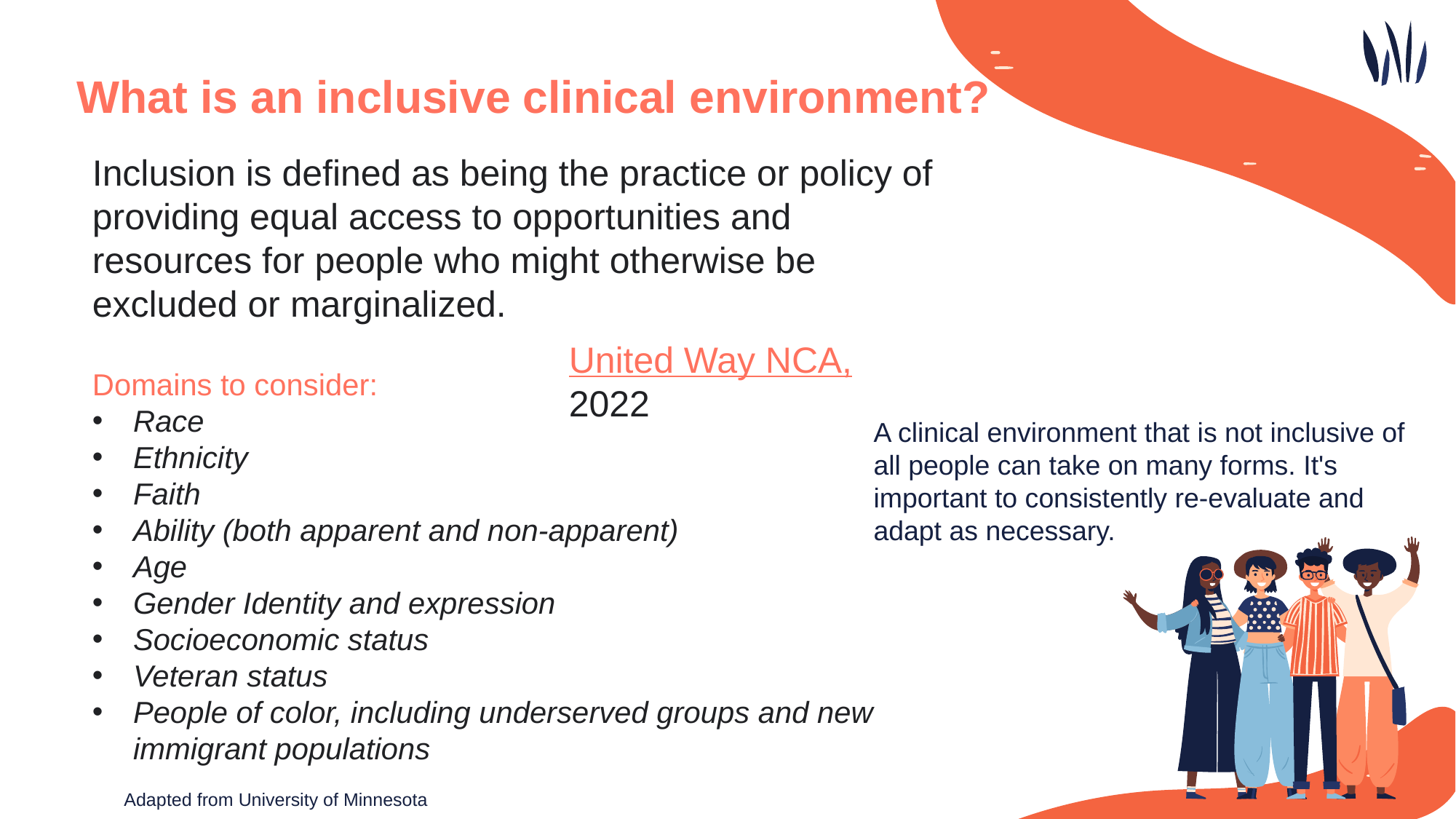

# What is an inclusive clinical environment?
Inclusion is defined as being the practice or policy of providing equal access to opportunities and resources for people who might otherwise be excluded or marginalized.
United Way NCA, 2022
Domains to consider:
Race
Ethnicity
Faith
Ability (both apparent and non-apparent)
Age
Gender Identity and expression
Socioeconomic status
Veteran status
People of color, including underserved groups and new immigrant populations

A clinical environment that is not inclusive of all people can take on many forms. It's important to consistently re-evaluate and adapt as necessary.

Adapted from University of Minnesota